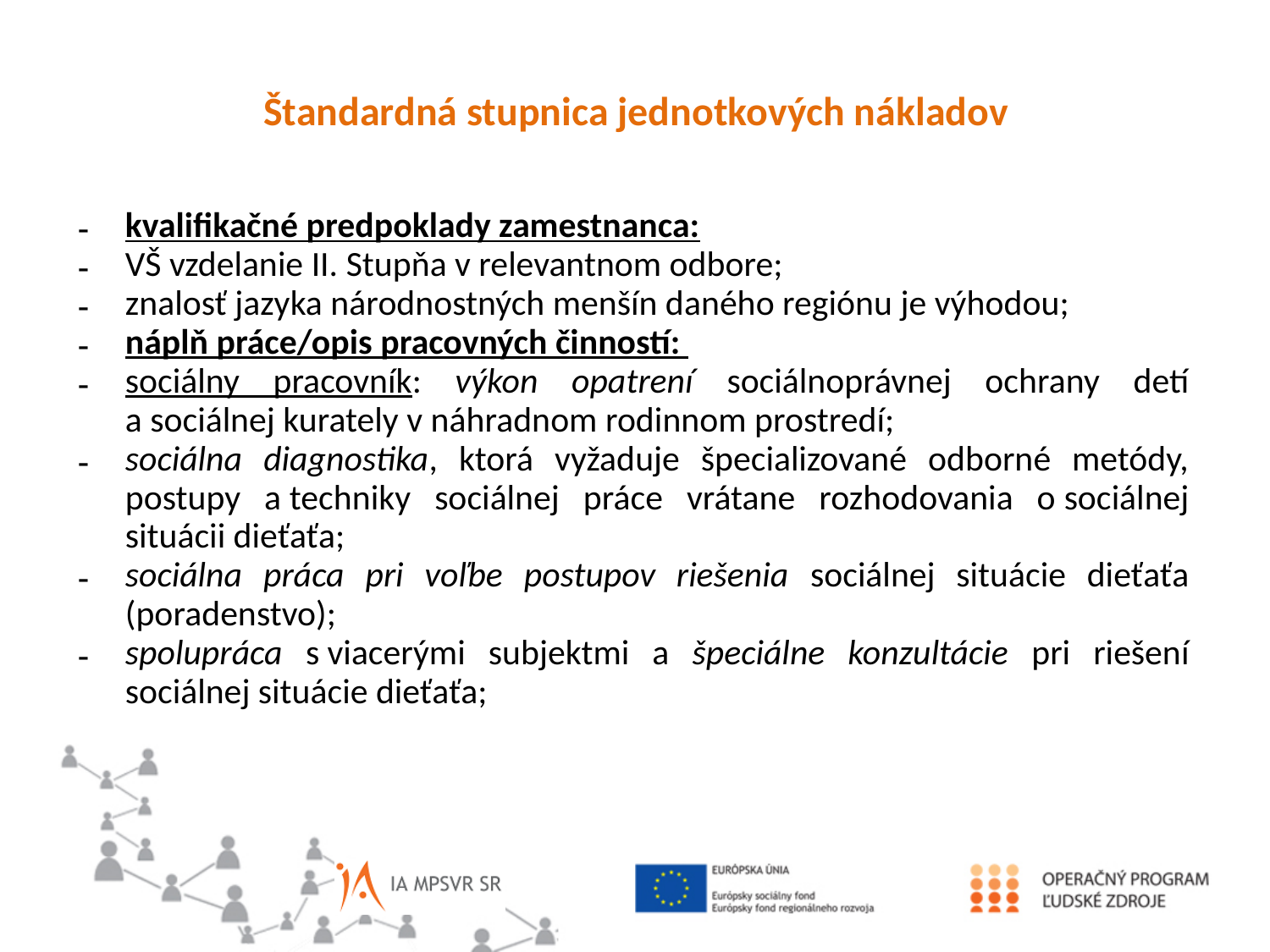

Štandardná stupnica jednotkových nákladov

kvalifikačné predpoklady zamestnanca:
VŠ vzdelanie II. Stupňa v relevantnom odbore;
znalosť jazyka národnostných menšín daného regiónu je výhodou;
náplň práce/opis pracovných činností:
sociálny pracovník: výkon opatrení sociálnoprávnej ochrany detí a sociálnej kurately v náhradnom rodinnom prostredí;
sociálna diagnostika, ktorá vyžaduje špecializované odborné metódy, postupy a techniky sociálnej práce vrátane rozhodovania o sociálnej situácii dieťaťa;
sociálna práca pri voľbe postupov riešenia sociálnej situácie dieťaťa (poradenstvo);
spolupráca s viacerými subjektmi a špeciálne konzultácie pri riešení sociálnej situácie dieťaťa;